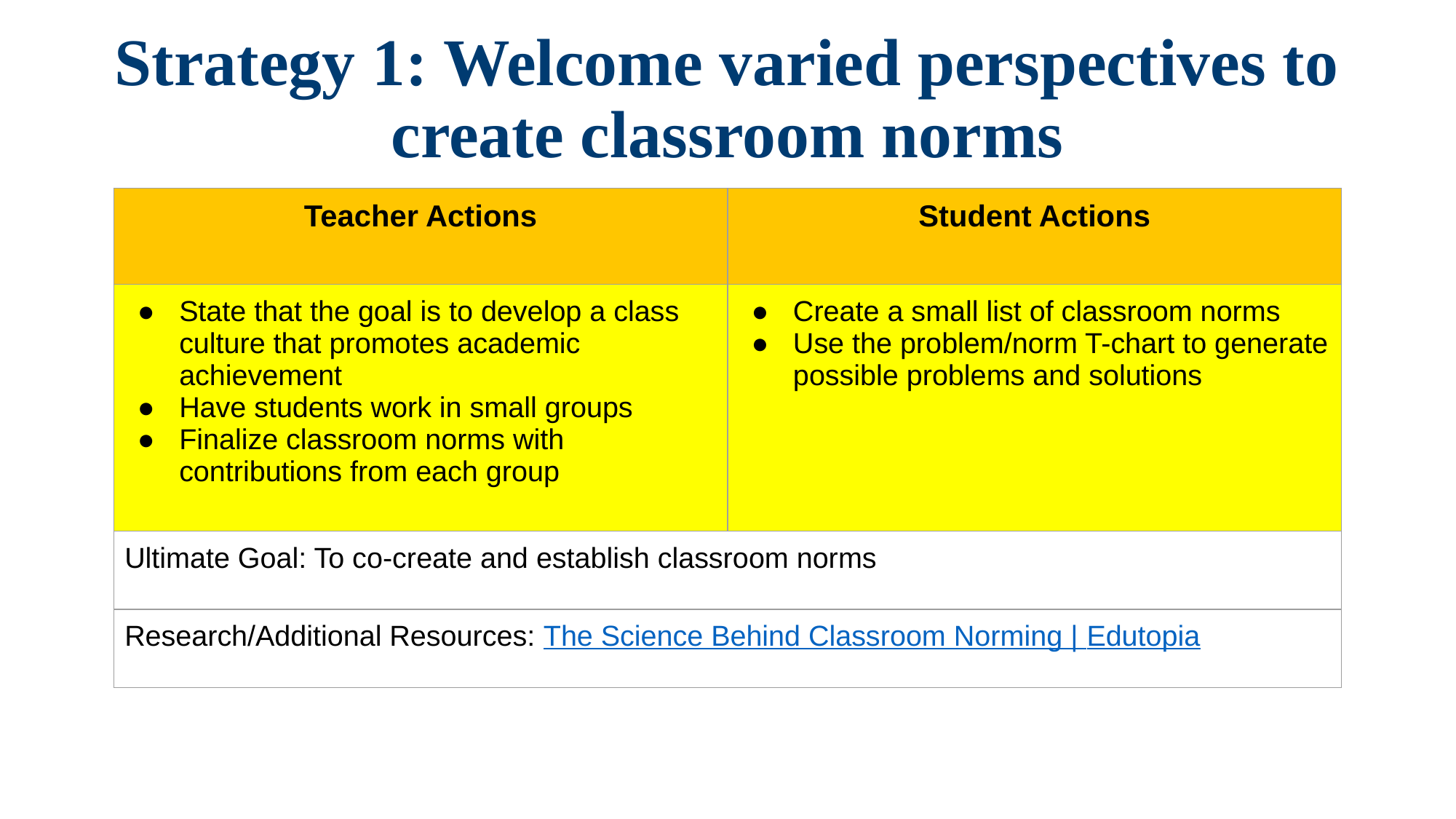

# Strategy 1: Welcome varied perspectives to create classroom norms
| Teacher Actions | Student Actions |
| --- | --- |
| State that the goal is to develop a class culture that promotes academic achievement Have students work in small groups Finalize classroom norms with contributions from each group | Create a small list of classroom norms Use the problem/norm T-chart to generate possible problems and solutions |
| Ultimate Goal: To co-create and establish classroom norms |  |
| Research/Additional Resources: The Science Behind Classroom Norming | Edutopia |  |